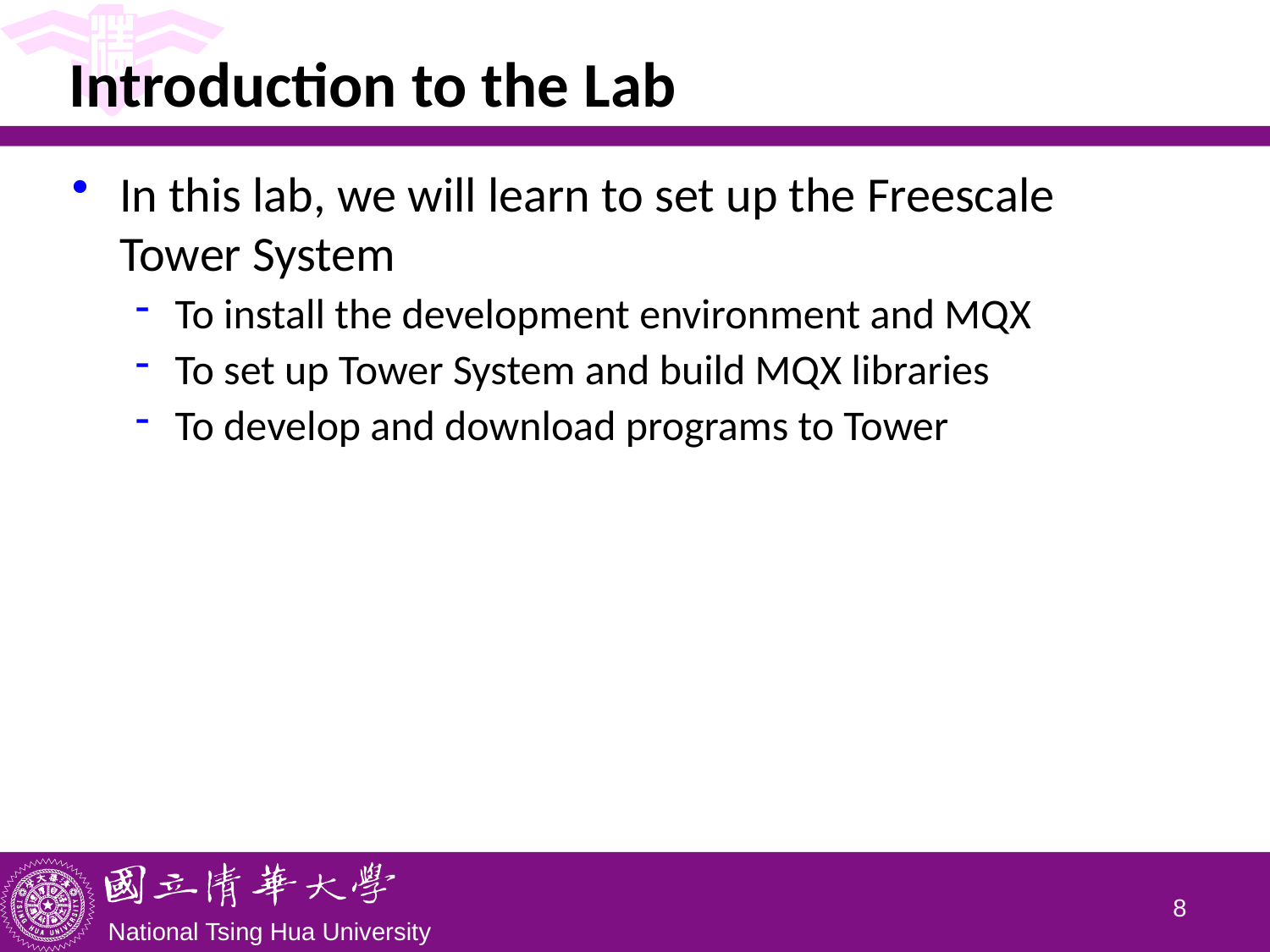

# Introduction to the Lab
In this lab, we will learn to set up the Freescale Tower System
To install the development environment and MQX
To set up Tower System and build MQX libraries
To develop and download programs to Tower

8